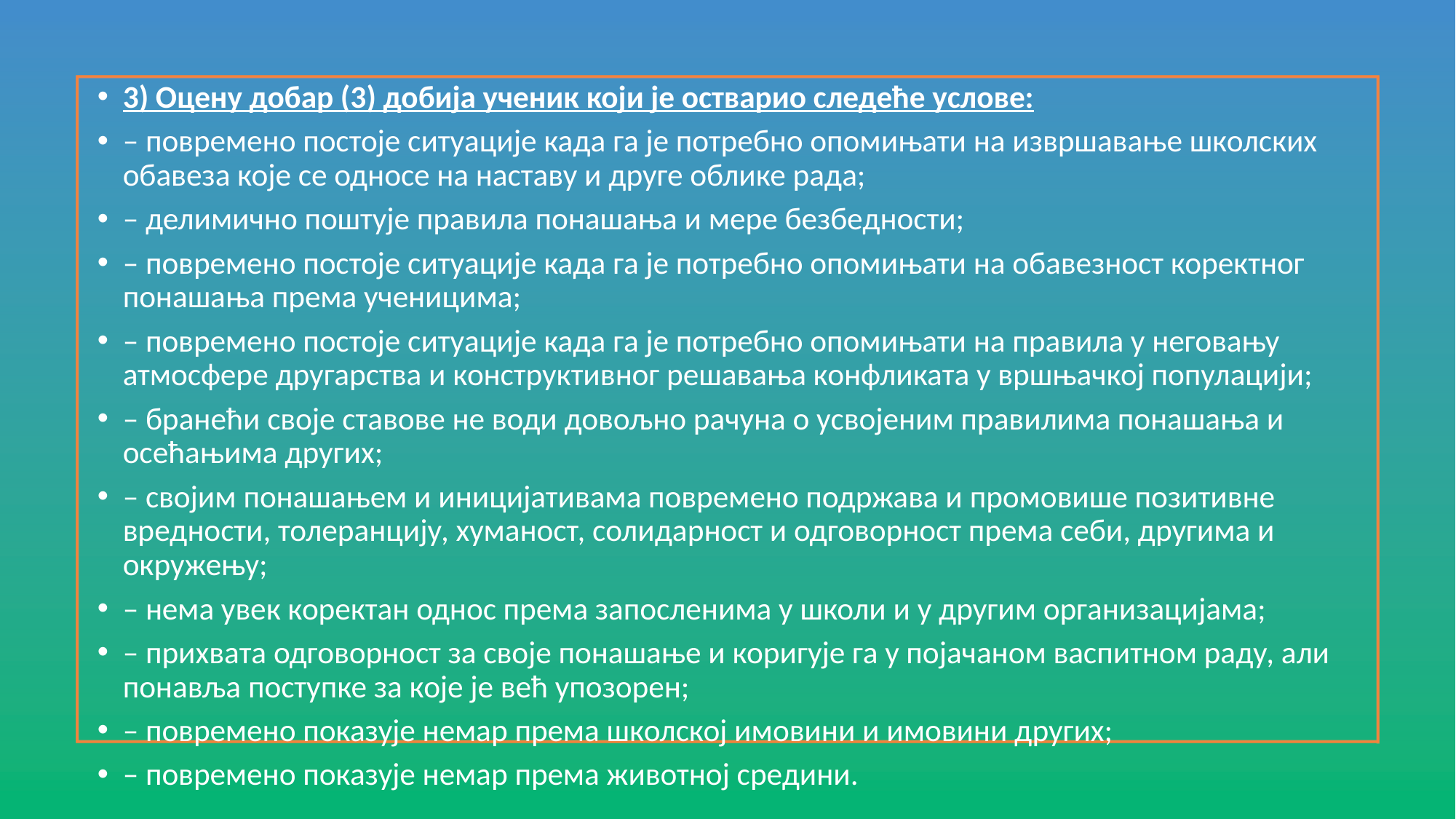

3) Оцену добар (3) добија ученик који је остварио следеће услове:
– повремено постоје ситуације када га је потребно опомињати на извршавање школских обавеза које се односе на наставу и друге облике рада;
– делимично поштује правила понашања и мере безбедности;
– повремено постоје ситуације када га је потребно опомињати на обавезност коректног понашања према ученицима;
– повремено постоје ситуације када га је потребно опомињати на правила у неговању атмосфере другарства и конструктивног решавања конфликата у вршњачкој популацији;
– бранећи своје ставове не води довољно рачуна о усвојеним правилима понашања и осећањима других;
– својим понашањем и иницијативама повремено подржава и промовише позитивне вредности, толеранцију, хуманост, солидарност и одговорност према себи, другима и окружењу;
– нема увек коректан однос према запосленима у школи и у другим организацијама;
– прихвата одговорност за своје понашање и коригује га у појачаном васпитном раду, али понавља поступке за које је већ упозорен;
– повремено показује немар према школској имовини и имовини других;
– повремено показује немар према животној средини.